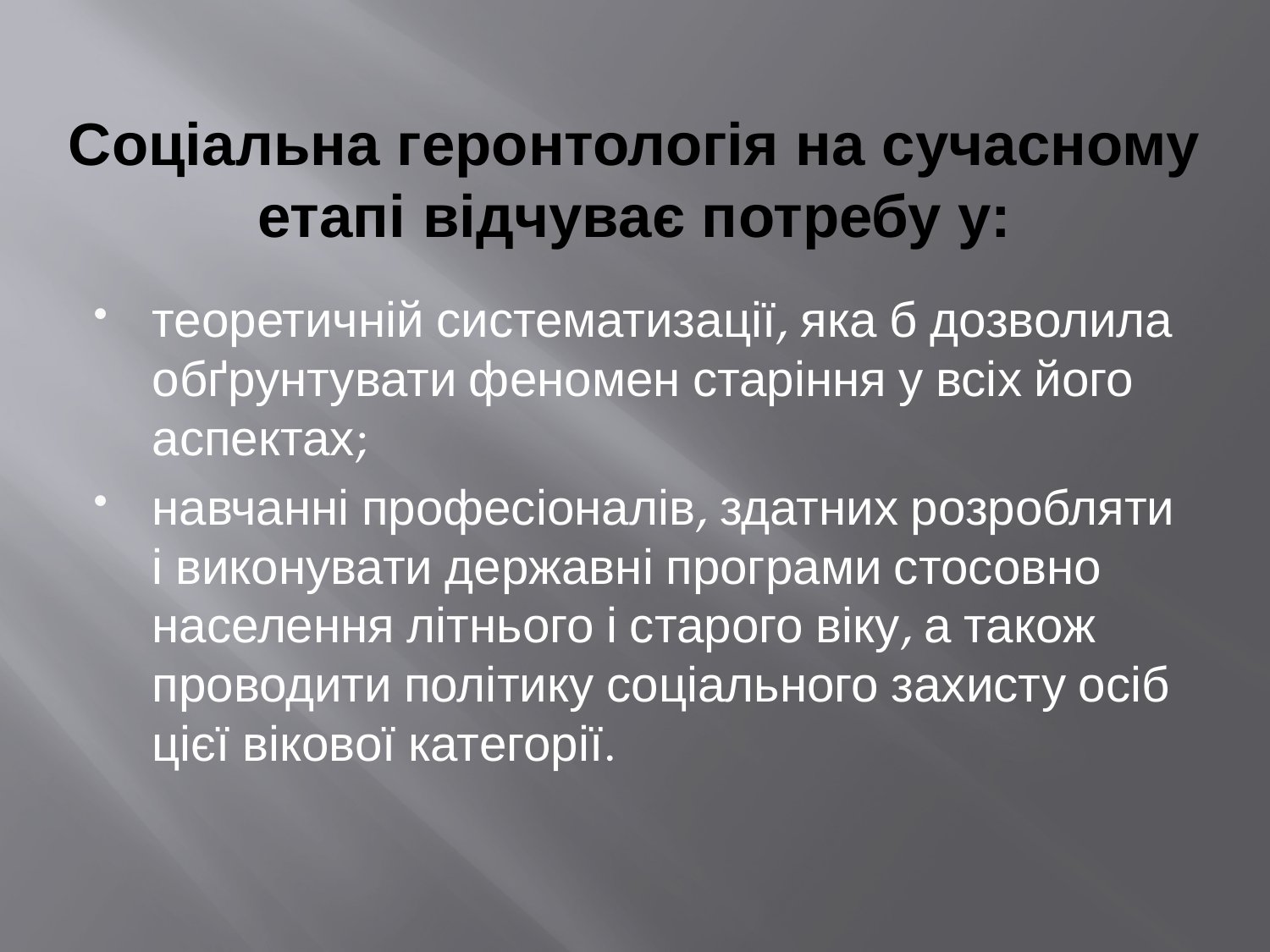

# Соціальна геронтологія на сучасному етапі відчуває потребу у:
теоретичній систематизації, яка б дозволила обґрунтувати феномен старіння у всіх його аспектах;
навчанні професіоналів, здатних розробляти і виконувати державні програми стосовно населення літнього і старого віку, а також проводити політику соціального захисту осіб цієї вікової категорії.